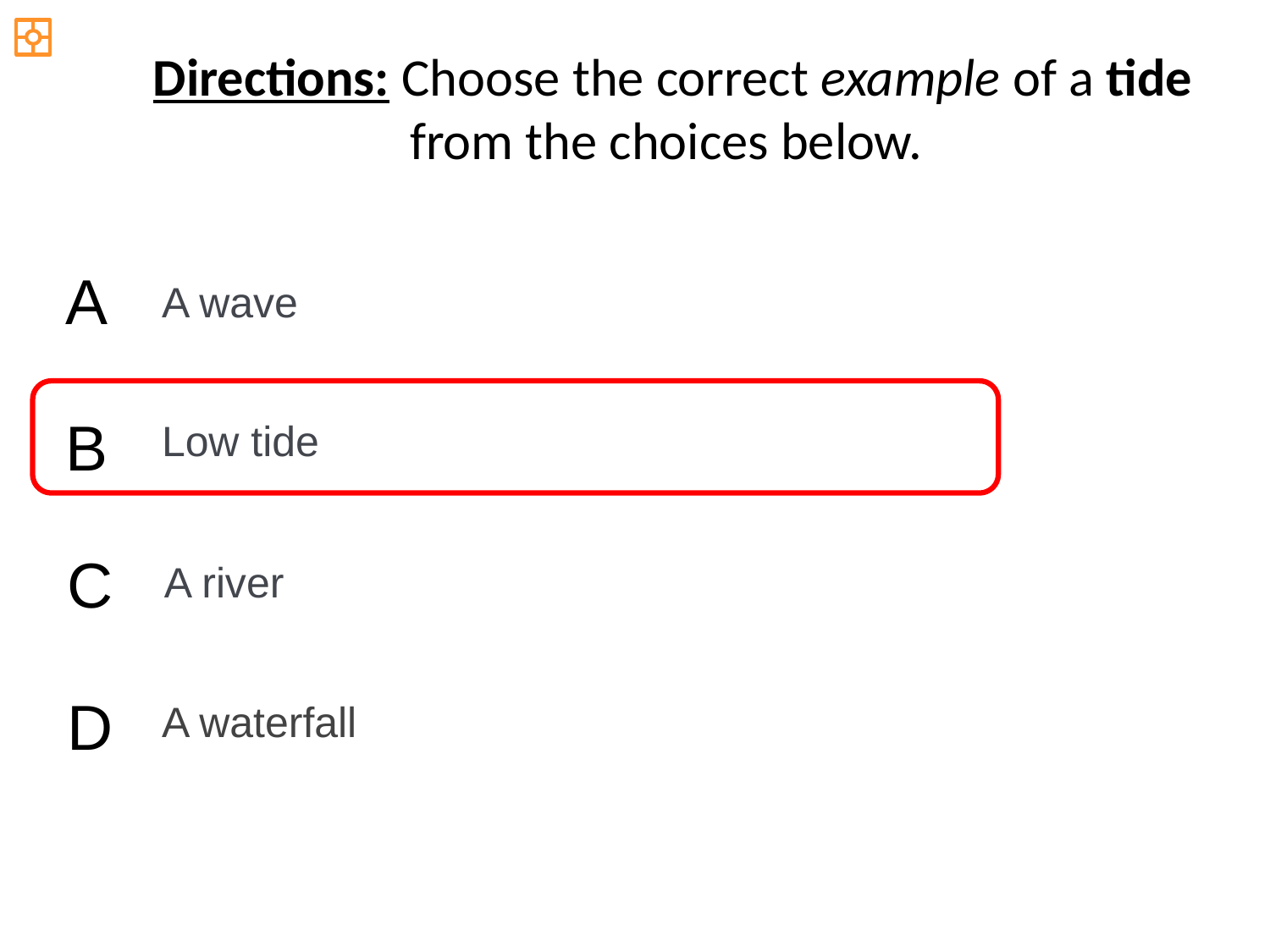

Directions: Choose the correct example of a tide from the choices below.
A

A wave

B
Low tide
C
A river
D
A waterfall